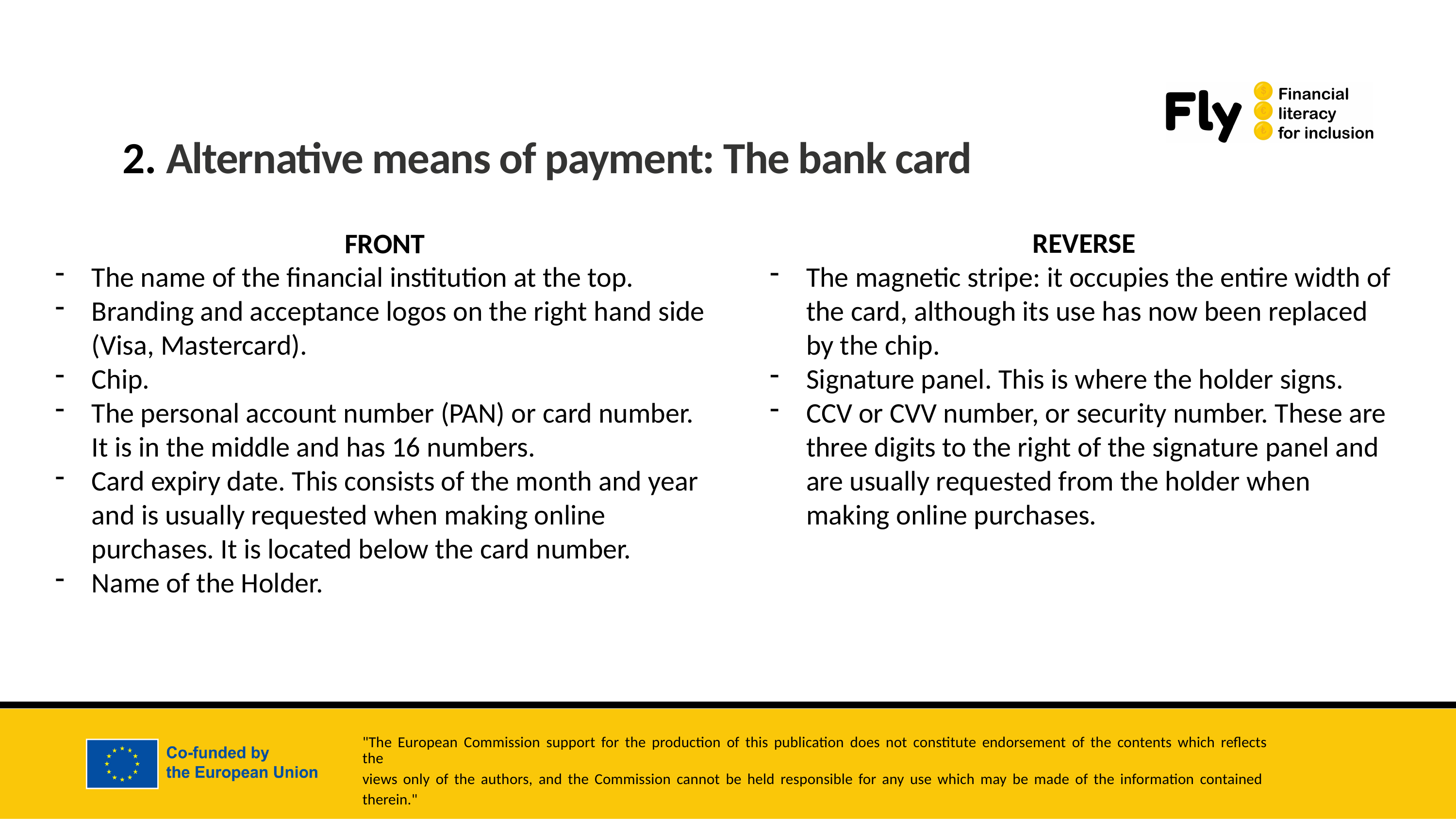

2. Alternative means of payment: The bank card
FRONT
The name of the financial institution at the top.
Branding and acceptance logos on the right hand side (Visa, Mastercard).
Chip.
The personal account number (PAN) or card number. It is in the middle and has 16 numbers.
Card expiry date. This consists of the month and year and is usually requested when making online purchases. It is located below the card number.
Name of the Holder.

REVERSE
The magnetic stripe: it occupies the entire width of the card, although its use has now been replaced by the chip.
Signature panel. This is where the holder signs.
CCV or CVV number, or security number. These are three digits to the right of the signature panel and are usually requested from the holder when making online purchases.